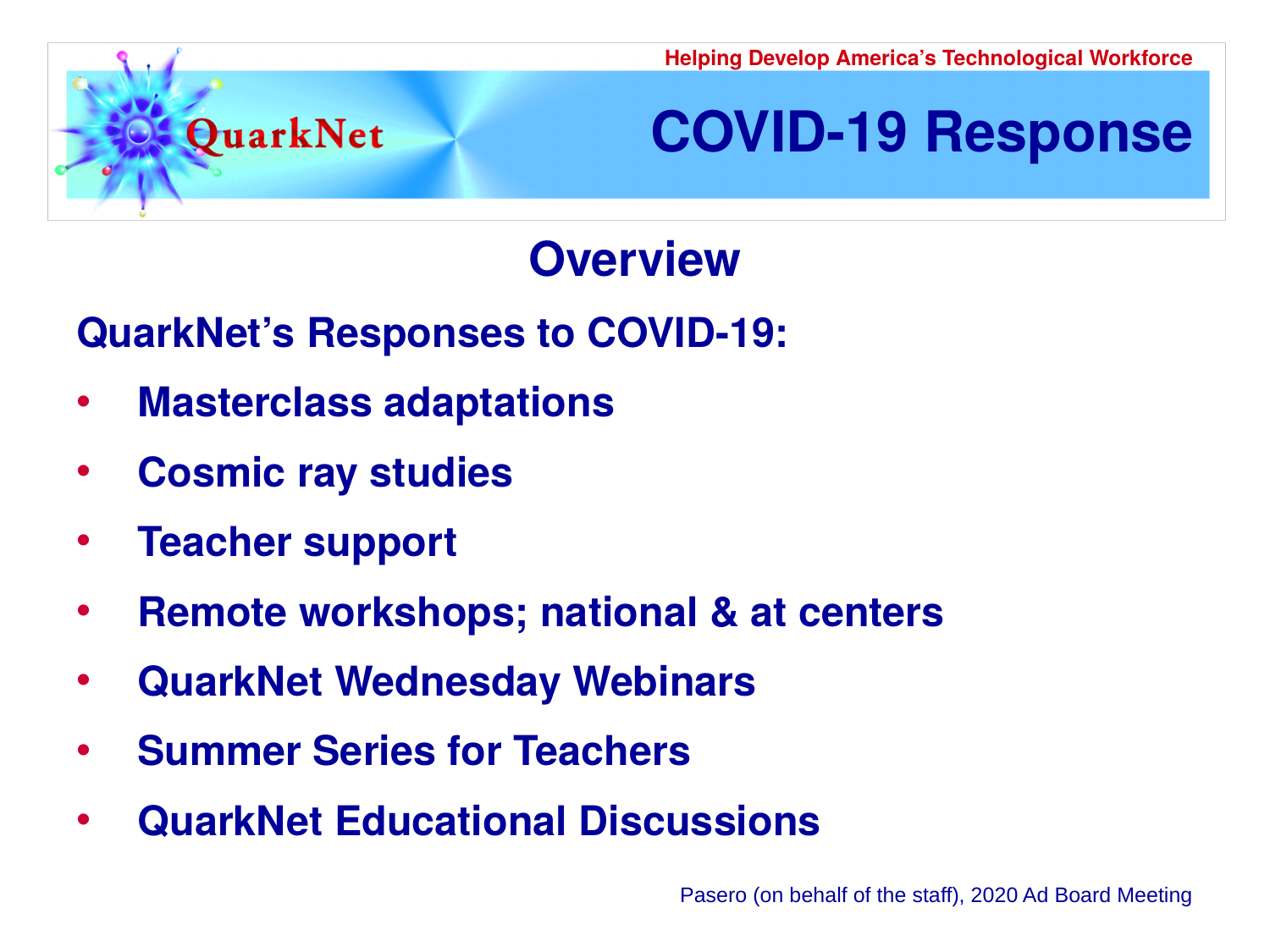

# COVID-19 Response
Overview
QuarkNet’s Responses to COVID-19:
Masterclass adaptations
Cosmic ray studies
Teacher support
Remote workshops; national & at centers
QuarkNet Wednesday Webinars
Summer Series for Teachers
QuarkNet Educational Discussions